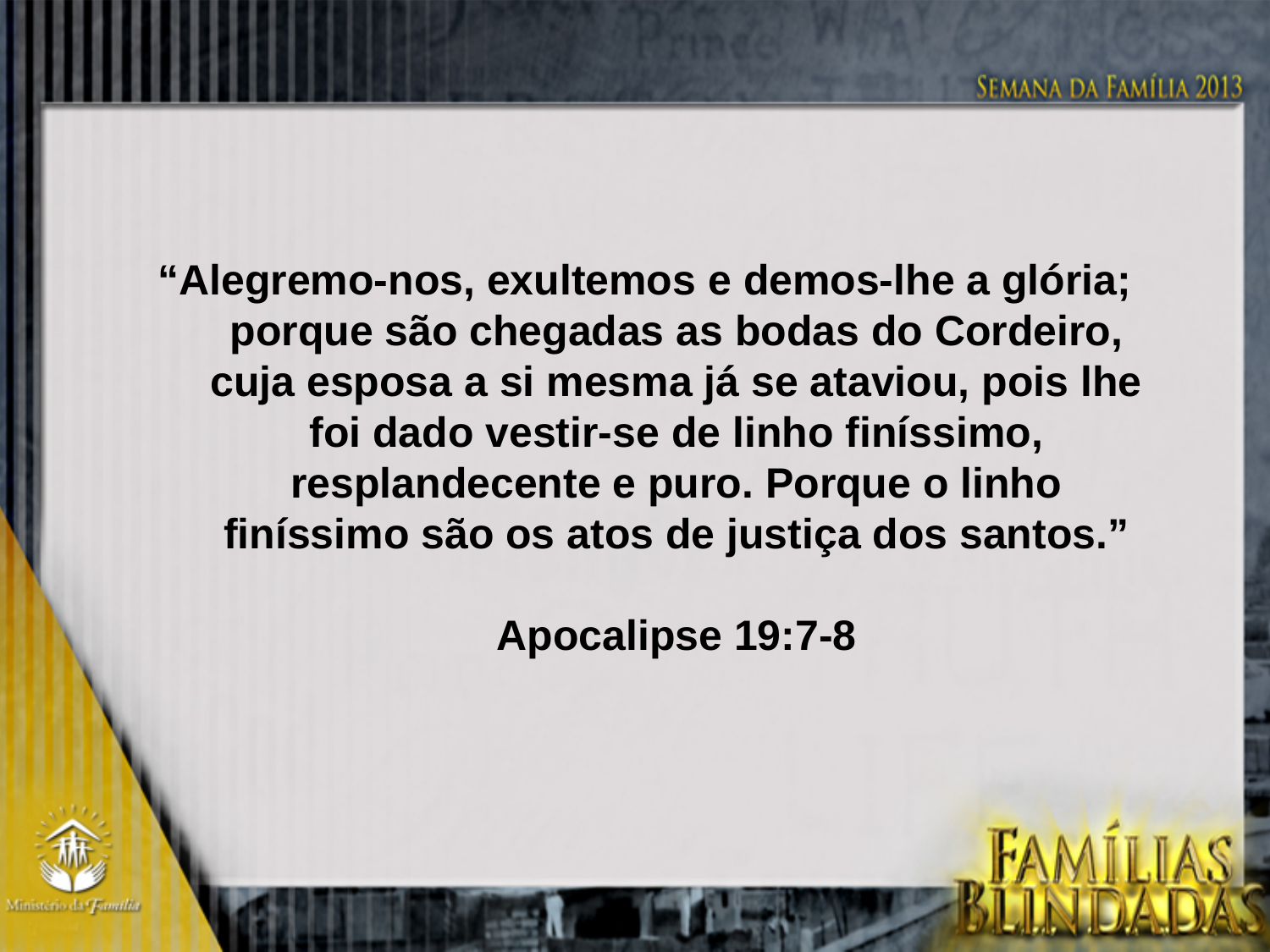

“Alegremo-nos, exultemos e demos-lhe a glória; porque são chegadas as bodas do Cordeiro, cuja esposa a si mesma já se ataviou, pois lhe foi dado vestir-se de linho finíssimo, resplandecente e puro. Porque o linho finíssimo são os atos de justiça dos santos.”
 
Apocalipse 19:7-8